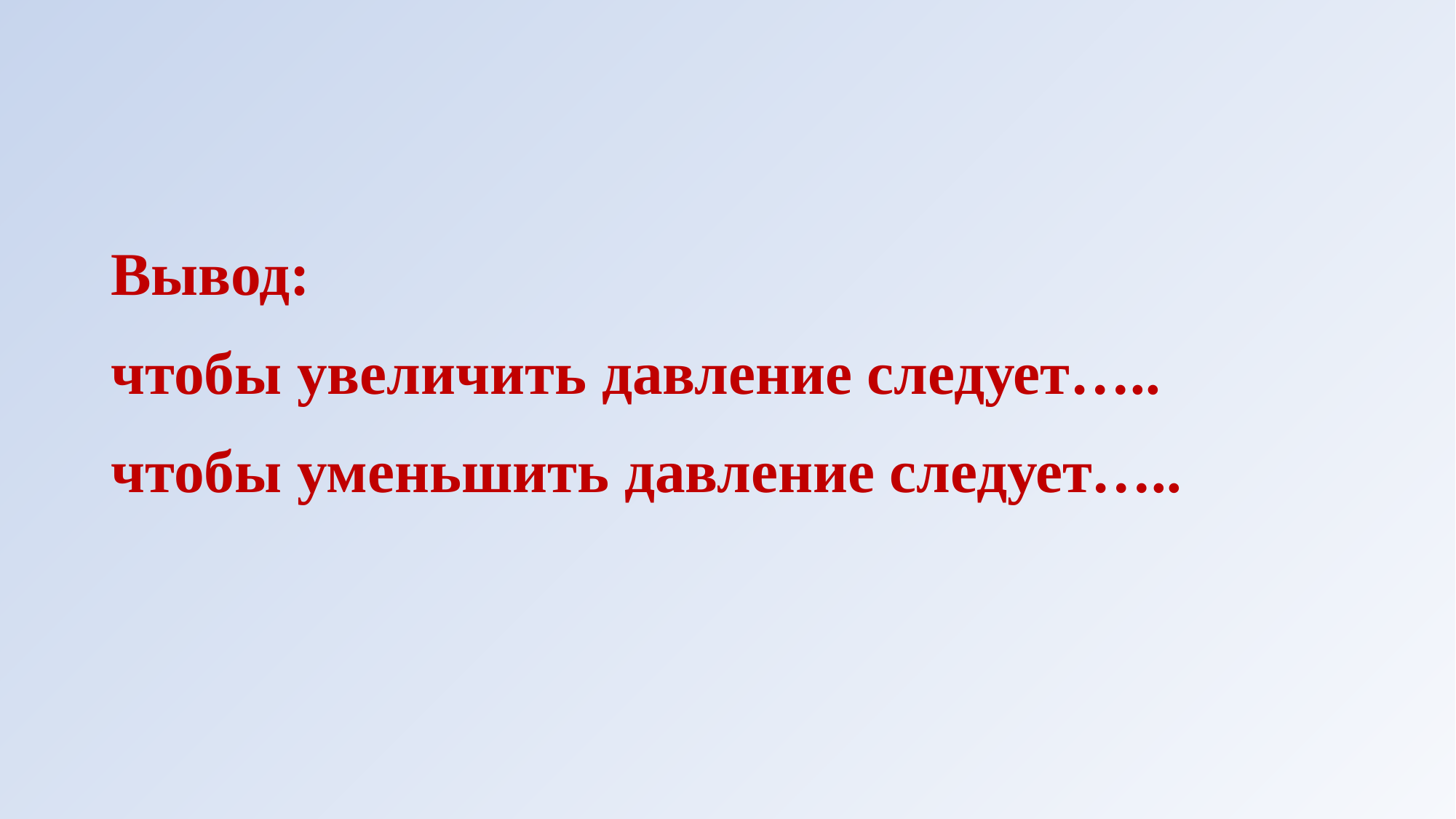

#
Вывод:
чтобы увеличить давление следует…..
чтобы уменьшить давление следует…..